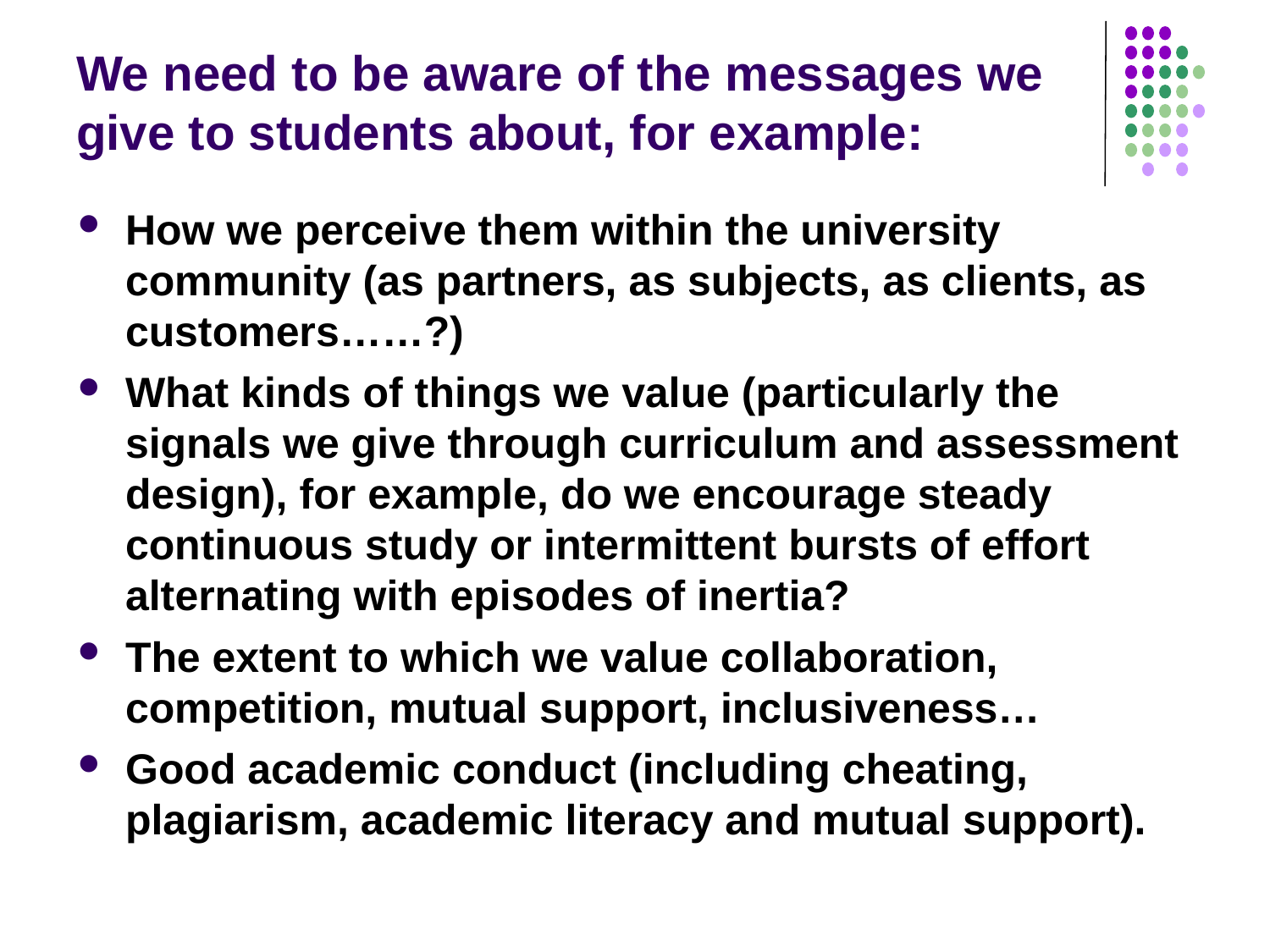

# We need to be aware of the messages we give to students about, for example:
How we perceive them within the university community (as partners, as subjects, as clients, as customers……?)
What kinds of things we value (particularly the signals we give through curriculum and assessment design), for example, do we encourage steady continuous study or intermittent bursts of effort alternating with episodes of inertia?
The extent to which we value collaboration, competition, mutual support, inclusiveness…
Good academic conduct (including cheating, plagiarism, academic literacy and mutual support).